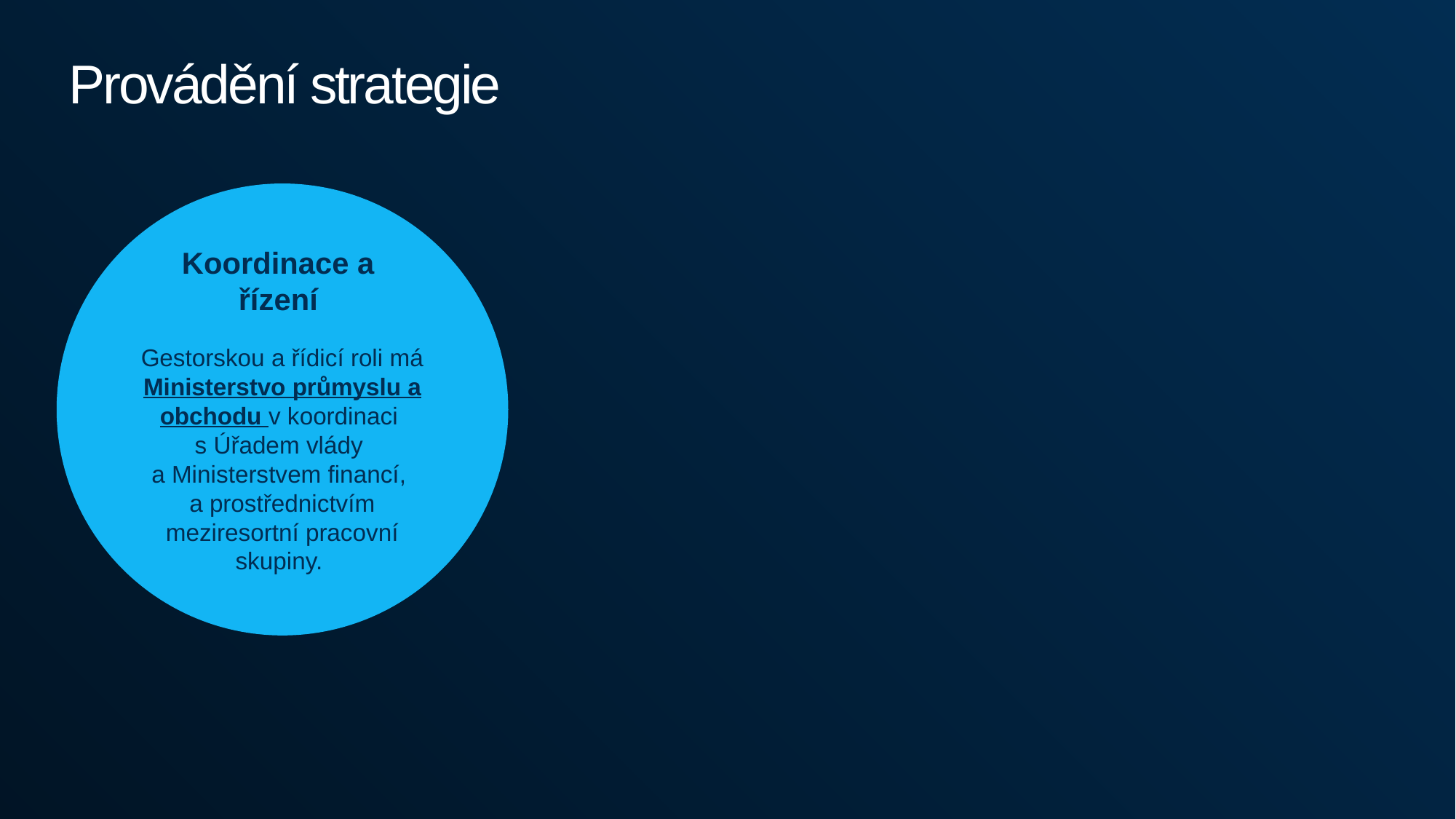

# Provádění strategie
Koordinace a
řízení
Gestorskou a řídicí roli má Ministerstvo průmyslu a obchodu v koordinaci
s Úřadem vlády
a Ministerstvem financí,
a prostřednictvím meziresortní pracovní skupiny.